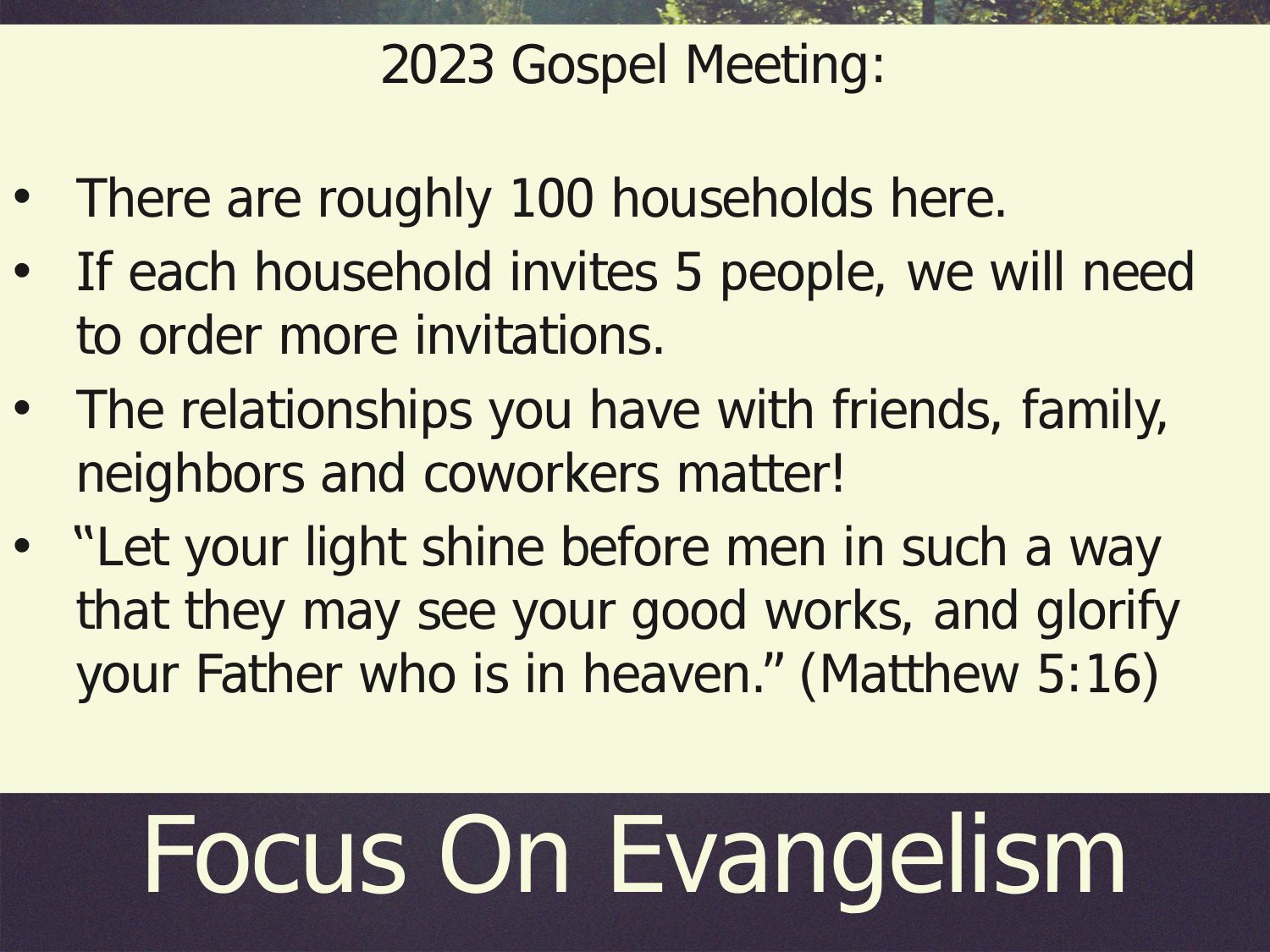

2023 Gospel Meeting:

There are roughly 100 households here.
If each household invites 5 people, we will need to order more invitations.
The relationships you have with friends, family, neighbors and coworkers matter!
“Let your light shine before men in such a way that they may see your good works, and glorify your Father who is in heaven.” (Matthew 5:16)

Focus On Evangelism